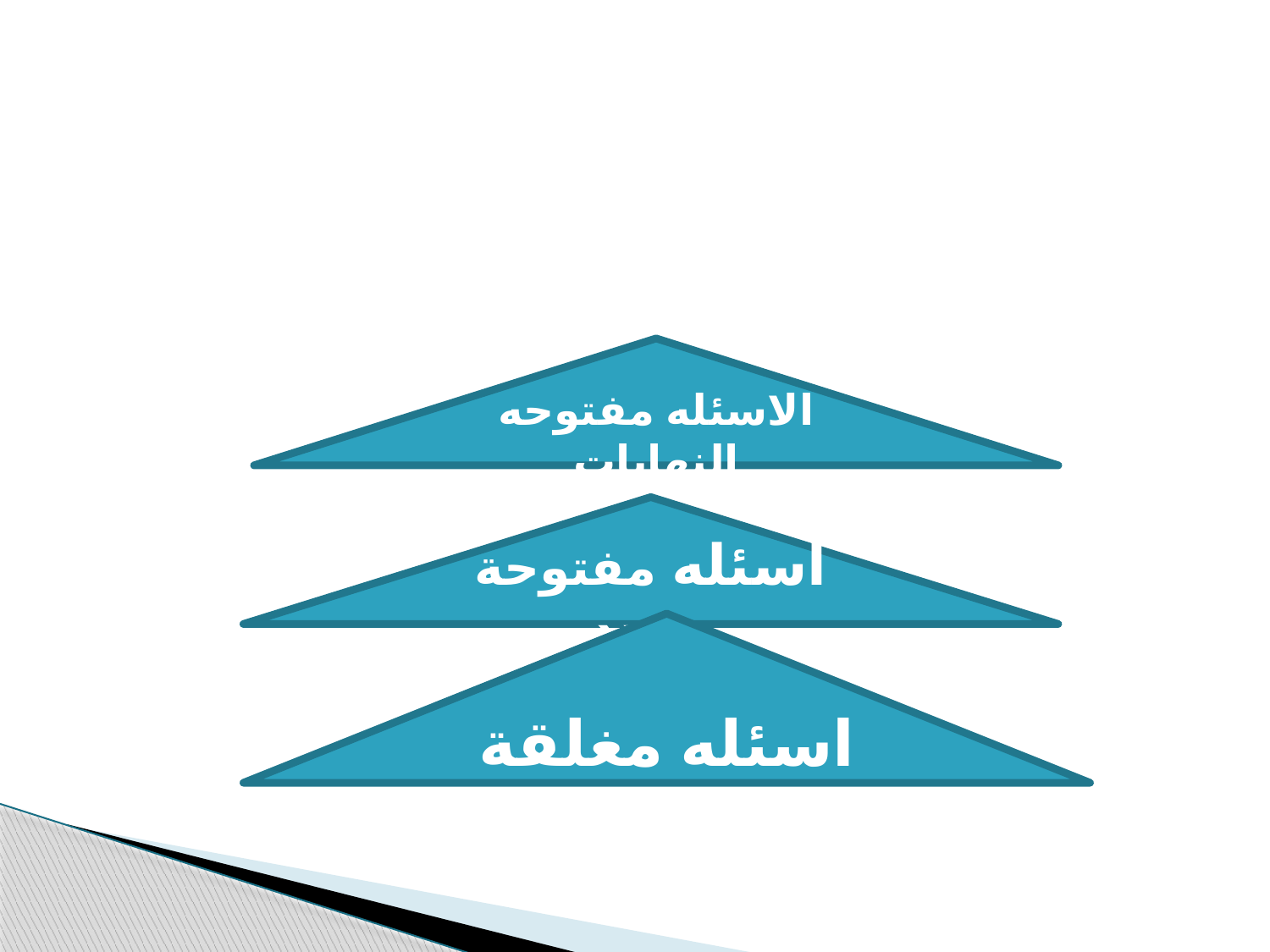

#

الاسئله مفتوحه النهايات
اسئله مفتوحة ومحدده
اسئله مغلقة